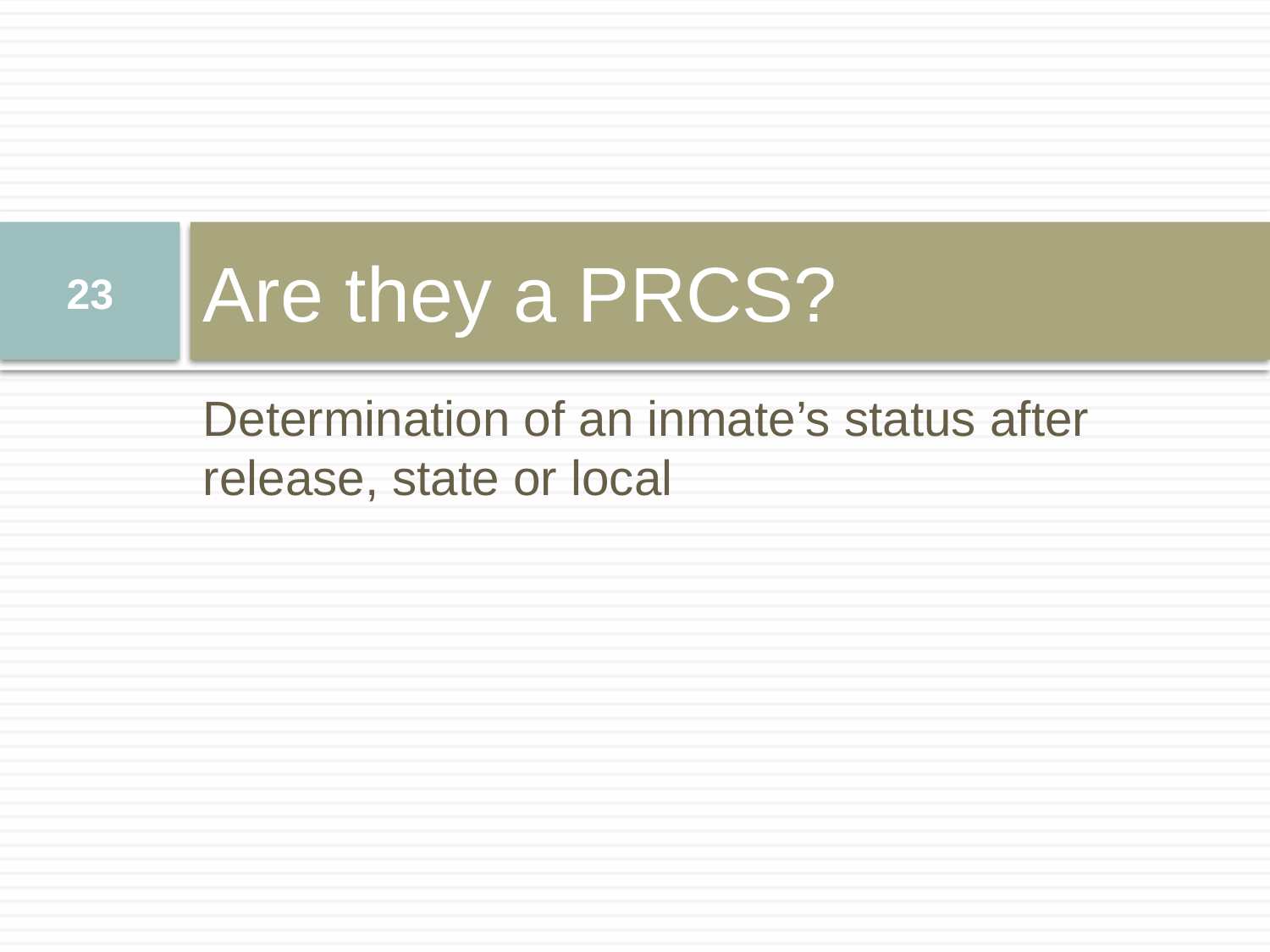

# Are they a PRCS?
23
Determination of an inmate’s status after release, state or local